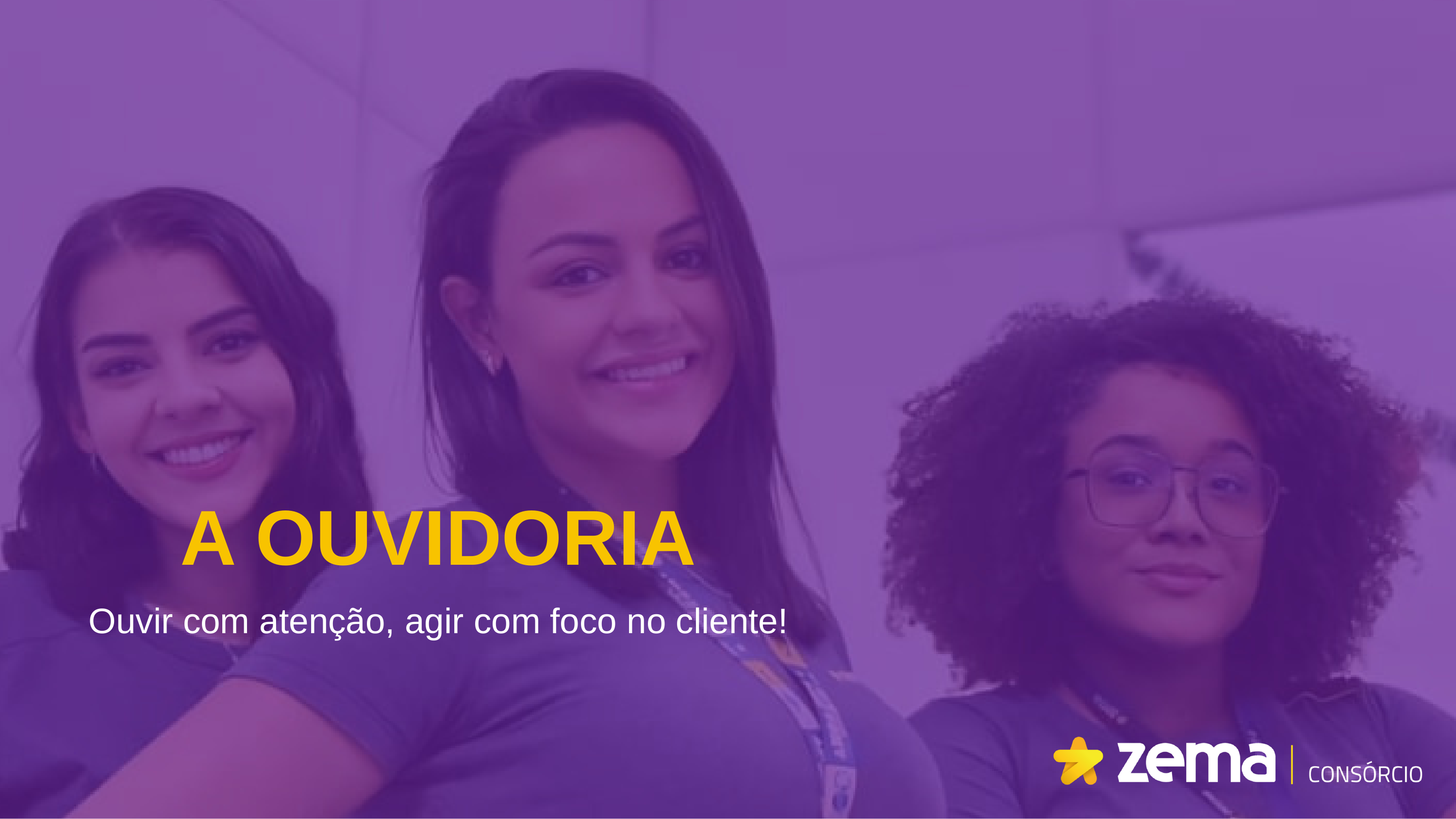

A OUVIDORIA
Ouvir com atenção, agir com foco no cliente!